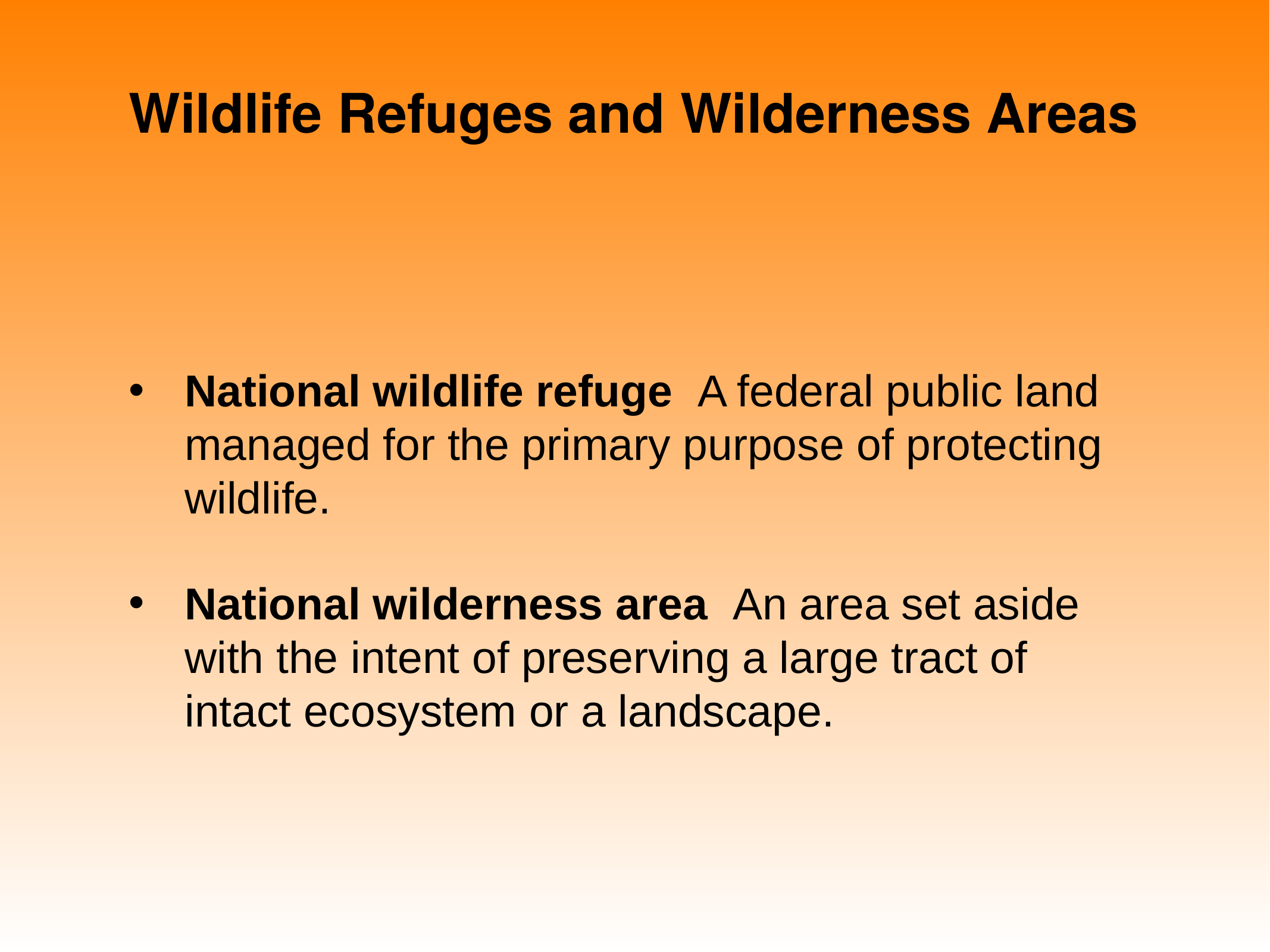

# Wildlife Refuges and Wilderness Areas
National wildlife refuge  A federal public land managed for the primary purpose of protecting wildlife.
National wilderness area  An area set aside with the intent of preserving a large tract of intact ecosystem or a landscape.